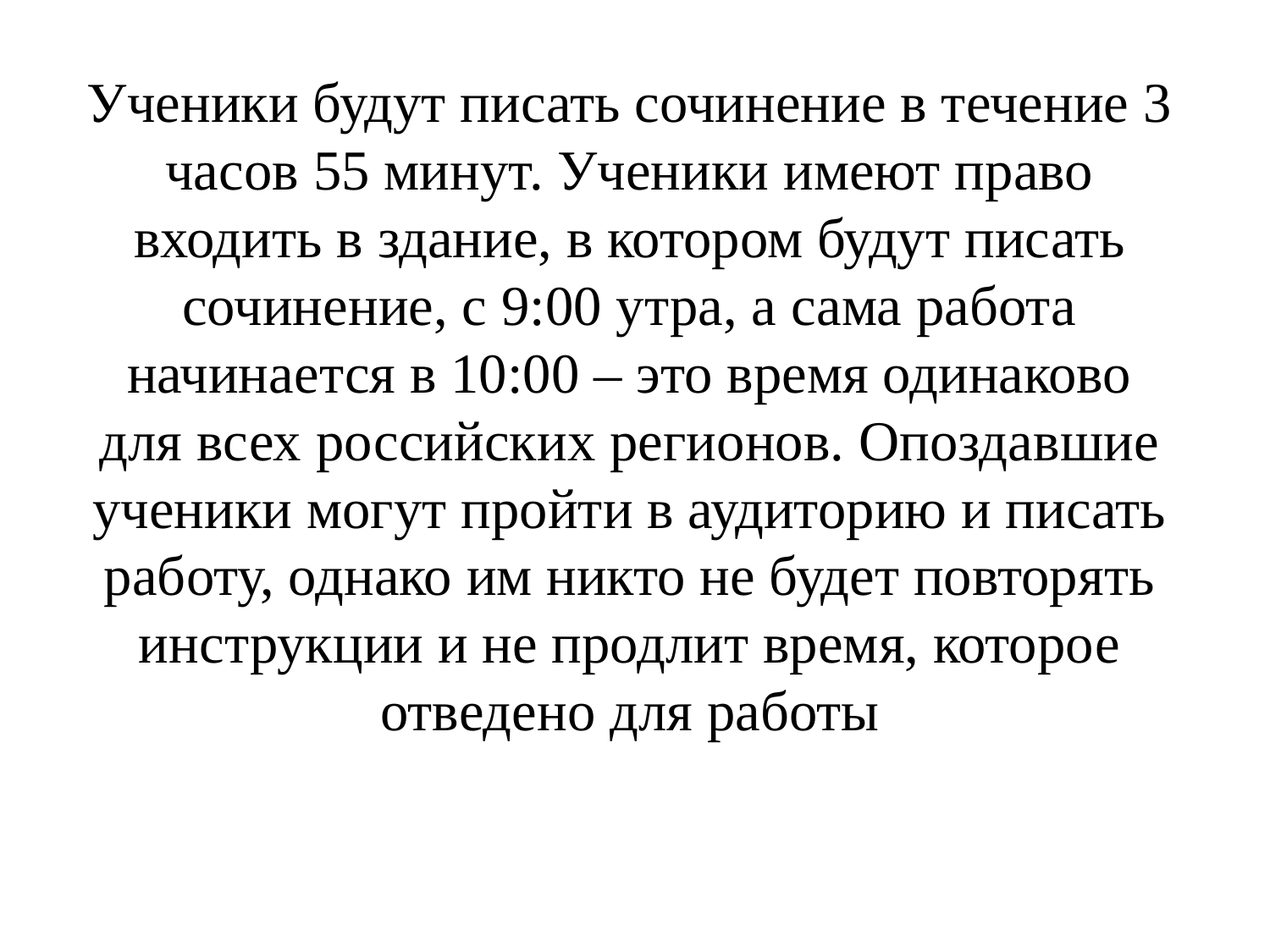

Ученики будут писать сочинение в течение 3 часов 55 минут. Ученики имеют право входить в здание, в котором будут писать сочинение, с 9:00 утра, а сама работа начинается в 10:00 – это время одинаково для всех российских регионов. Опоздавшие ученики могут пройти в аудиторию и писать работу, однако им никто не будет повторять инструкции и не продлит время, которое отведено для работы